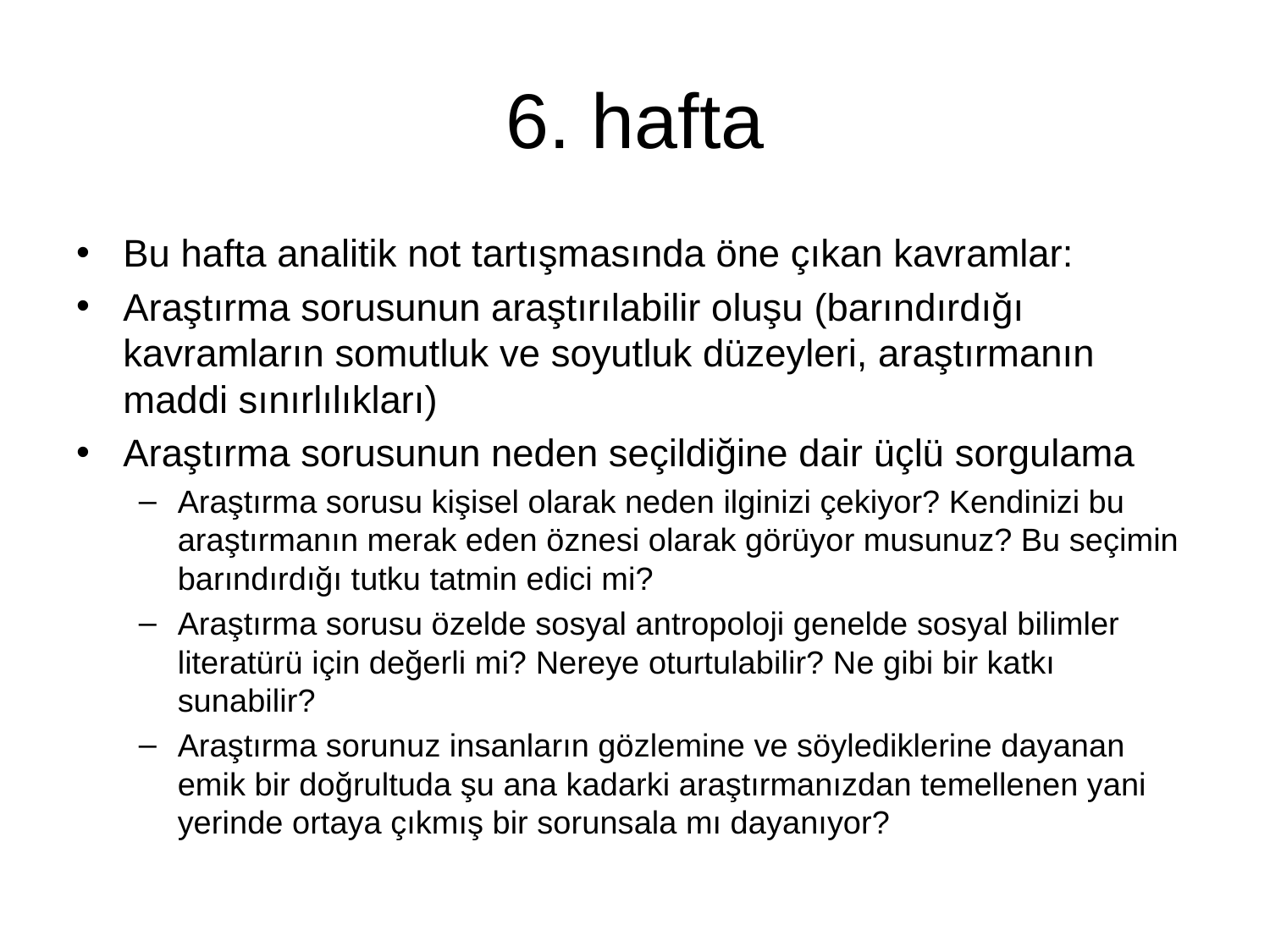

# 6. hafta
Bu hafta analitik not tartışmasında öne çıkan kavramlar:
Araştırma sorusunun araştırılabilir oluşu (barındırdığı kavramların somutluk ve soyutluk düzeyleri, araştırmanın maddi sınırlılıkları)
Araştırma sorusunun neden seçildiğine dair üçlü sorgulama
Araştırma sorusu kişisel olarak neden ilginizi çekiyor? Kendinizi bu araştırmanın merak eden öznesi olarak görüyor musunuz? Bu seçimin barındırdığı tutku tatmin edici mi?
Araştırma sorusu özelde sosyal antropoloji genelde sosyal bilimler literatürü için değerli mi? Nereye oturtulabilir? Ne gibi bir katkı sunabilir?
Araştırma sorunuz insanların gözlemine ve söylediklerine dayanan emik bir doğrultuda şu ana kadarki araştırmanızdan temellenen yani yerinde ortaya çıkmış bir sorunsala mı dayanıyor?